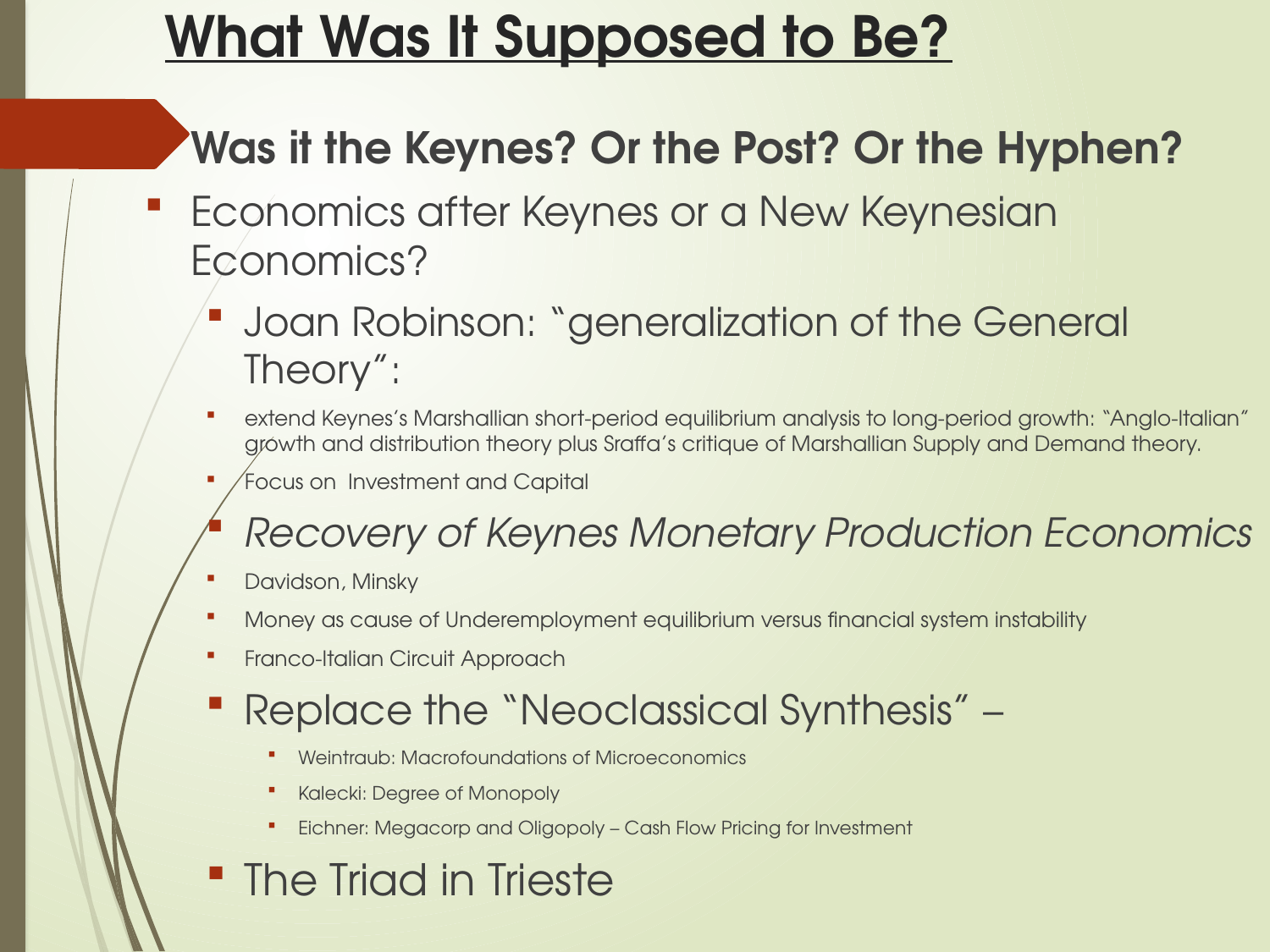

# What Was It Supposed to Be?
Was it the Keynes? Or the Post? Or the Hyphen?
Economics after Keynes or a New Keynesian Economics?
Joan Robinson: “generalization of the General Theory”:
extend Keynes’s Marshallian short-period equilibrium analysis to long-period growth: “Anglo-Italian” growth and distribution theory plus Sraffa’s critique of Marshallian Supply and Demand theory.
Focus on  Investment and Capital
Recovery of Keynes Monetary Production Economics
Davidson, Minsky
Money as cause of Underemployment equilibrium versus financial system instability
Franco-Italian Circuit Approach
Replace the “Neoclassical Synthesis” –
Weintraub: Macrofoundations of Microeconomics
Kalecki: Degree of Monopoly
Eichner: Megacorp and Oligopoly – Cash Flow Pricing for Investment
The Triad in Trieste